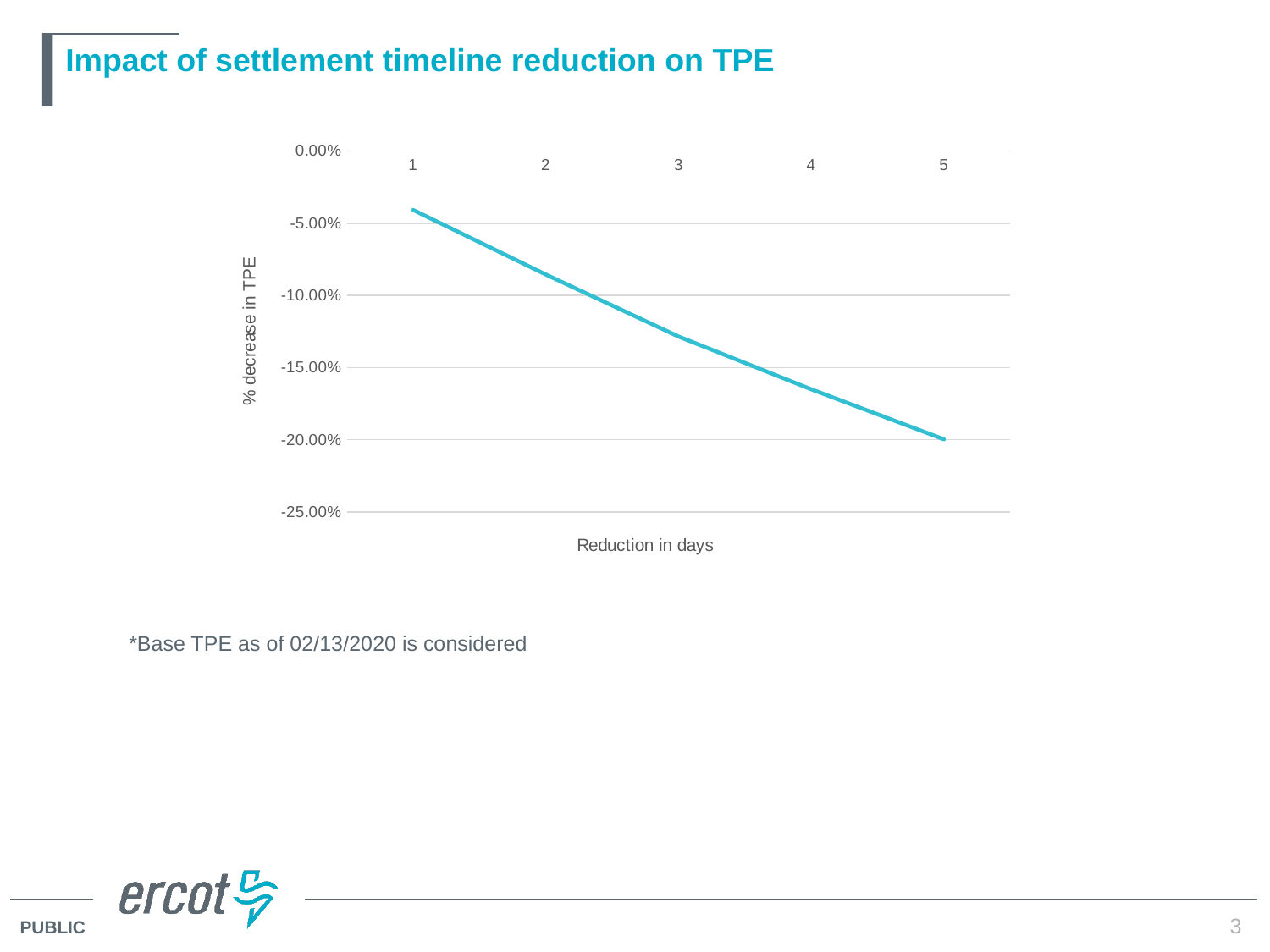

# Impact of settlement timeline reduction on TPE

### Chart

| Category |  |
|---|---|
*Base TPE as of 02/13/2020 is considered
3